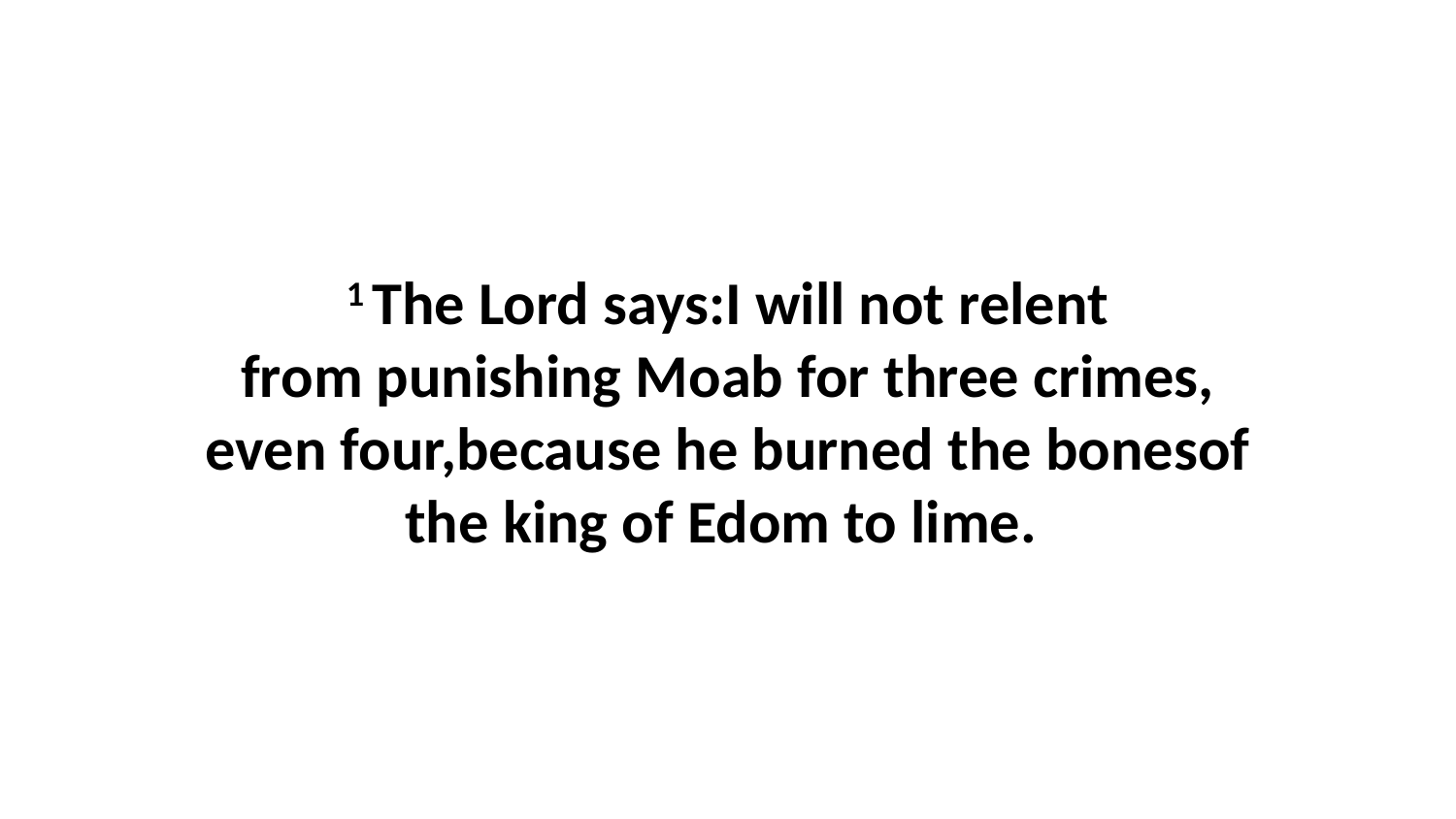

1 The Lord says:I will not relent from punishing Moab for three crimes, even four,because he burned the bonesof the king of Edom to lime.